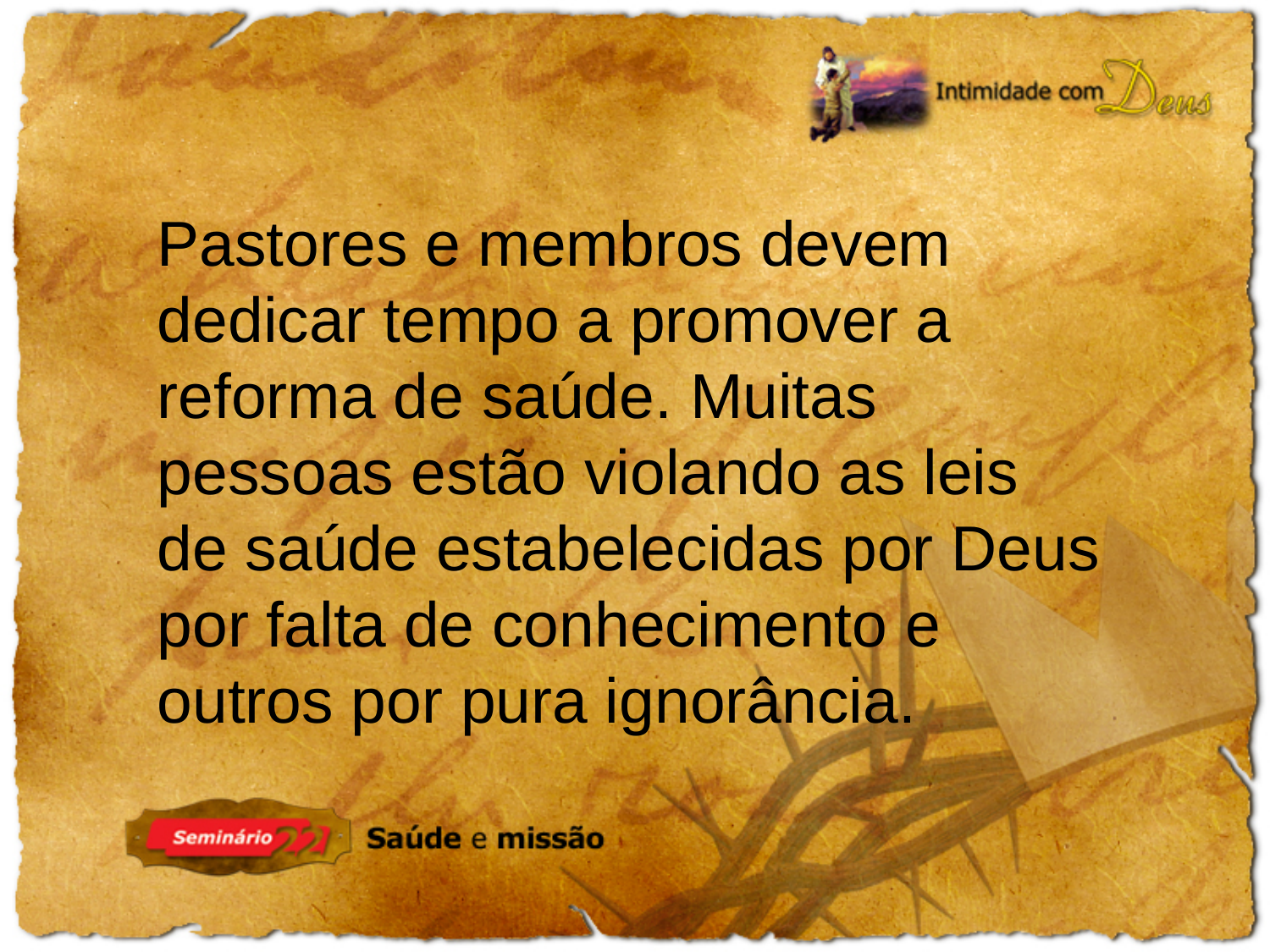

Pastores e membros devem dedicar tempo a promover a reforma de saúde. Muitas pessoas estão violando as leis de saúde estabelecidas por Deus por falta de conhecimento e outros por pura ignorância.